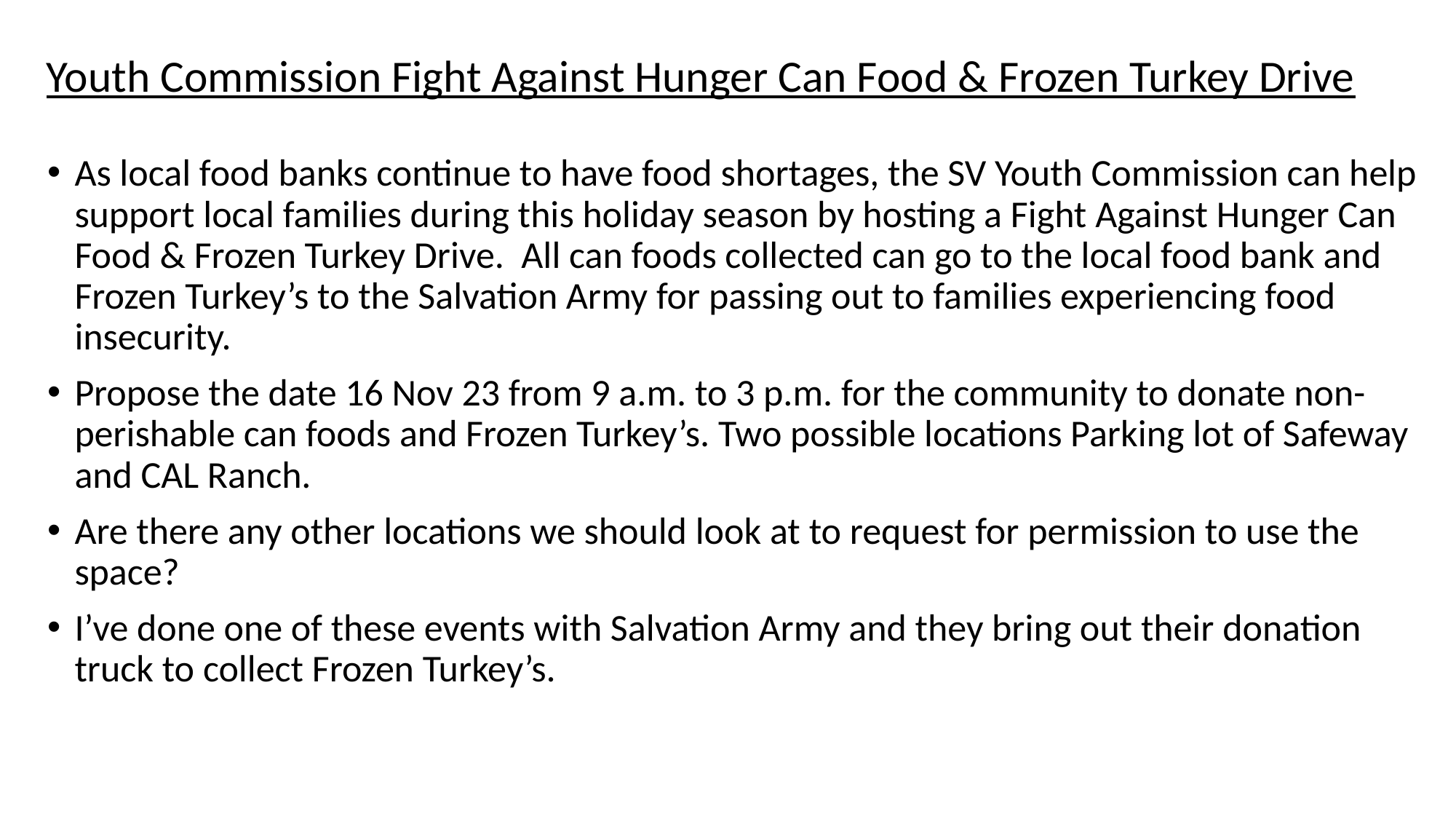

# Youth Commission Fight Against Hunger Can Food & Frozen Turkey Drive
As local food banks continue to have food shortages, the SV Youth Commission can help support local families during this holiday season by hosting a Fight Against Hunger Can Food & Frozen Turkey Drive.  All can foods collected can go to the local food bank and Frozen Turkey’s to the Salvation Army for passing out to families experiencing food insecurity.
Propose the date 16 Nov 23 from 9 a.m. to 3 p.m. for the community to donate non-perishable can foods and Frozen Turkey’s. Two possible locations Parking lot of Safeway and CAL Ranch.
Are there any other locations we should look at to request for permission to use the space?
I’ve done one of these events with Salvation Army and they bring out their donation truck to collect Frozen Turkey’s.